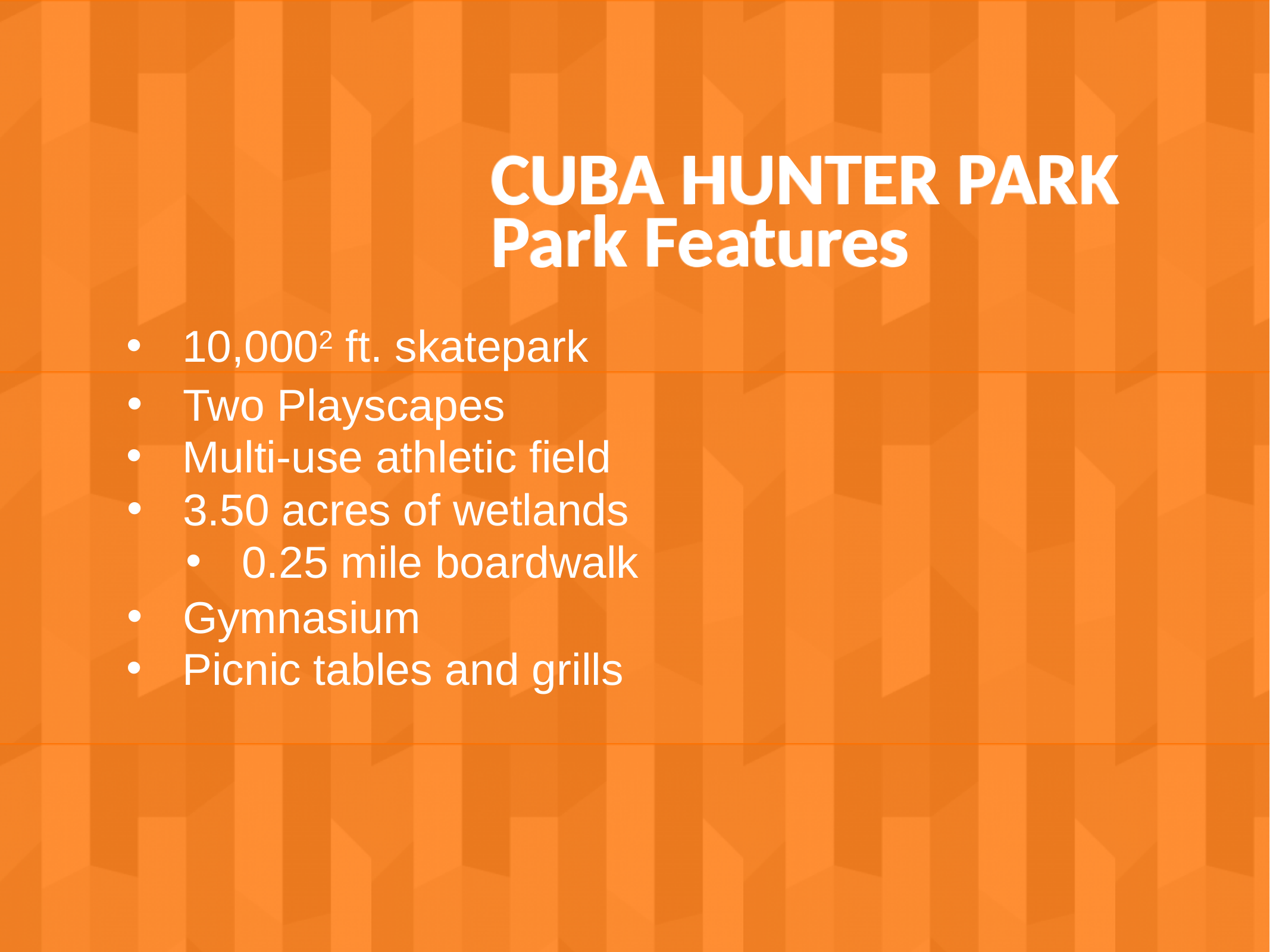

CUBA HUNTER PARK
Park Features

10,0002 ft. skatepark
Two Playscapes
Multi-use athletic field
3.50 acres of wetlands
0.25 mile boardwalk
Gymnasium
Picnic tables and grills